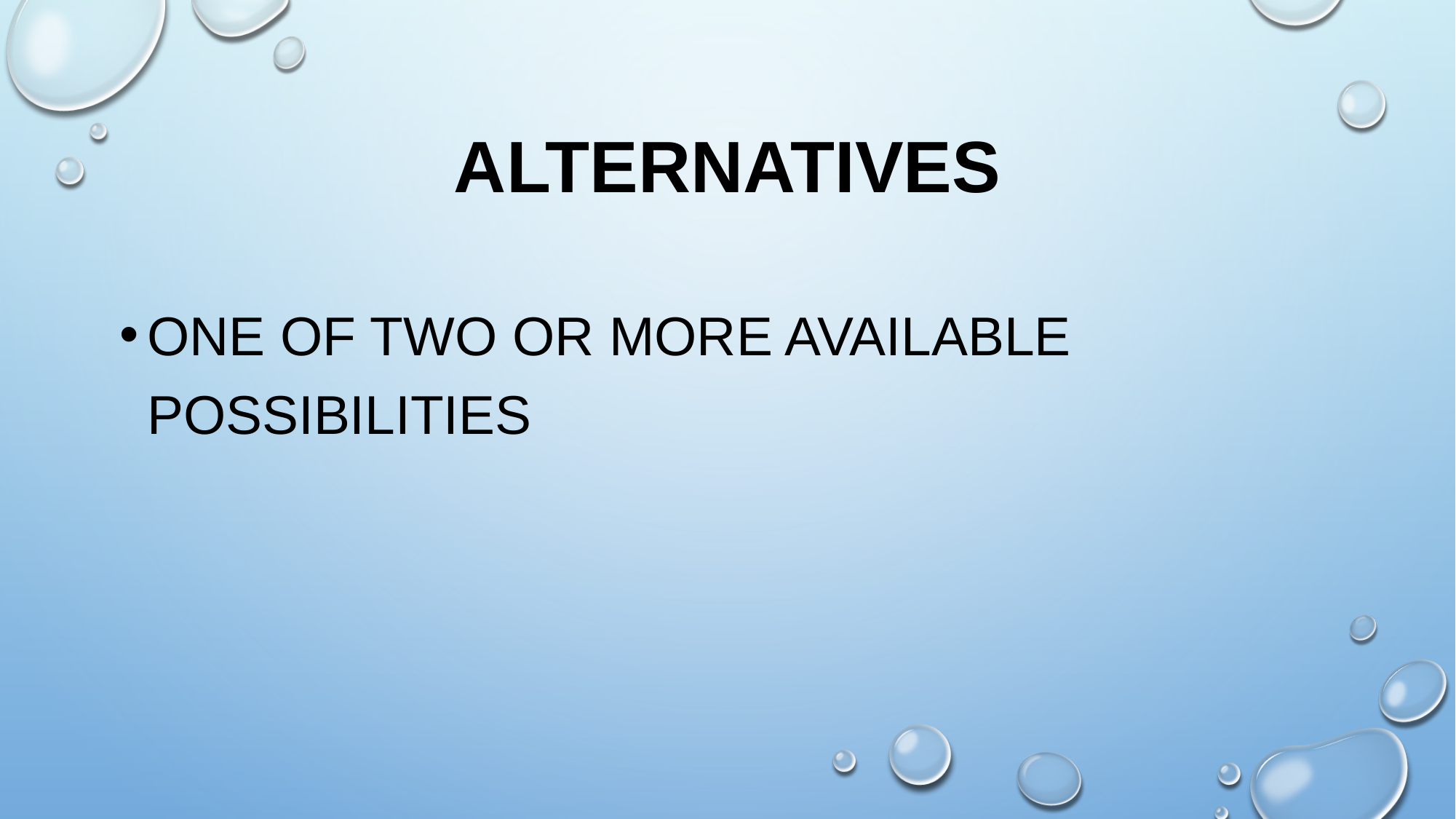

# alternatives
one of two or more available possibilities